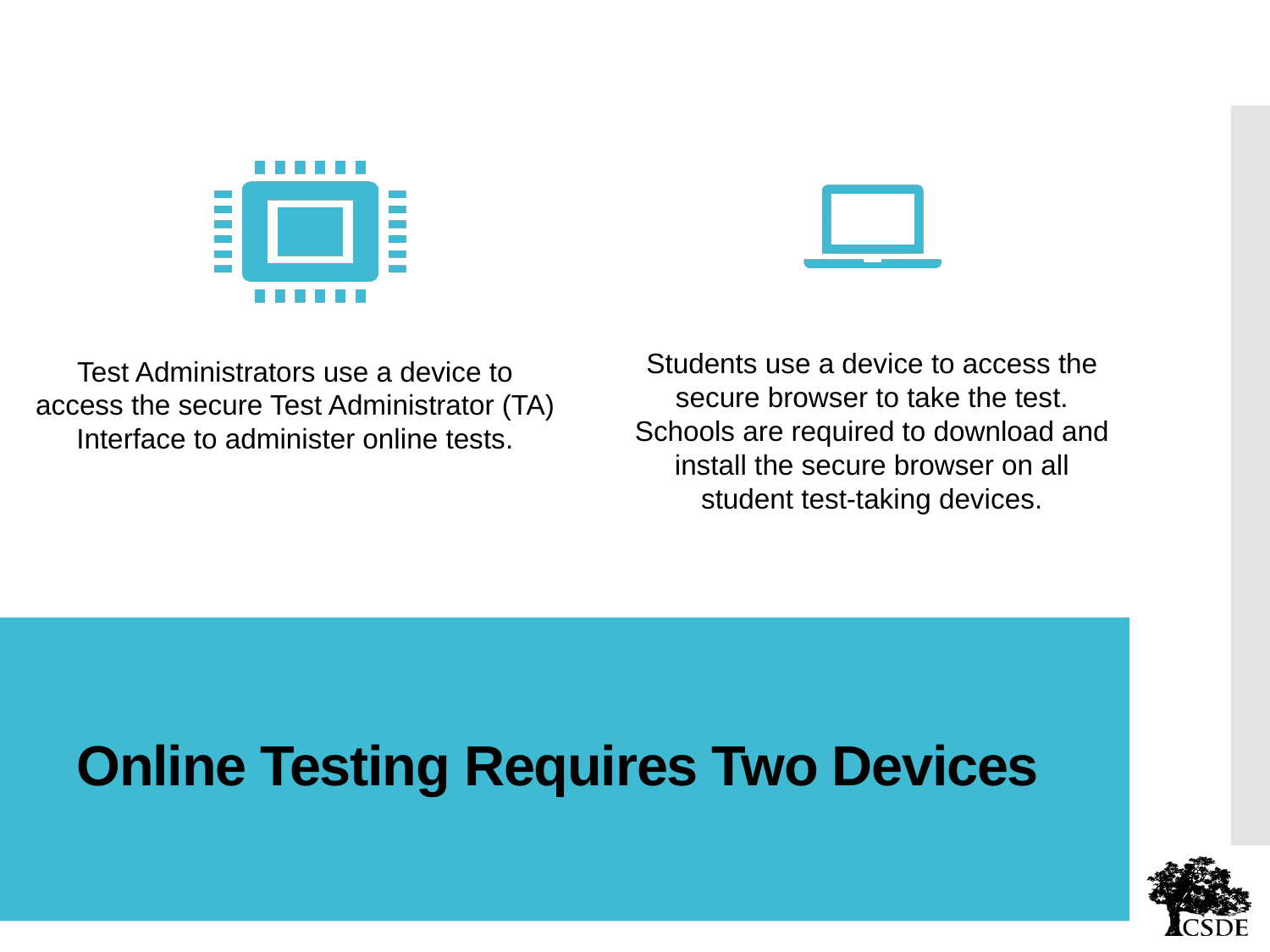

Test Administrators use a device to access the secure Test Administrator (TA) Interface to administer online tests.
Students use a device to access the secure browser to take the test. Schools are required to download and install the secure browser on all student test-taking devices.
# Online Testing Requires Two Devices